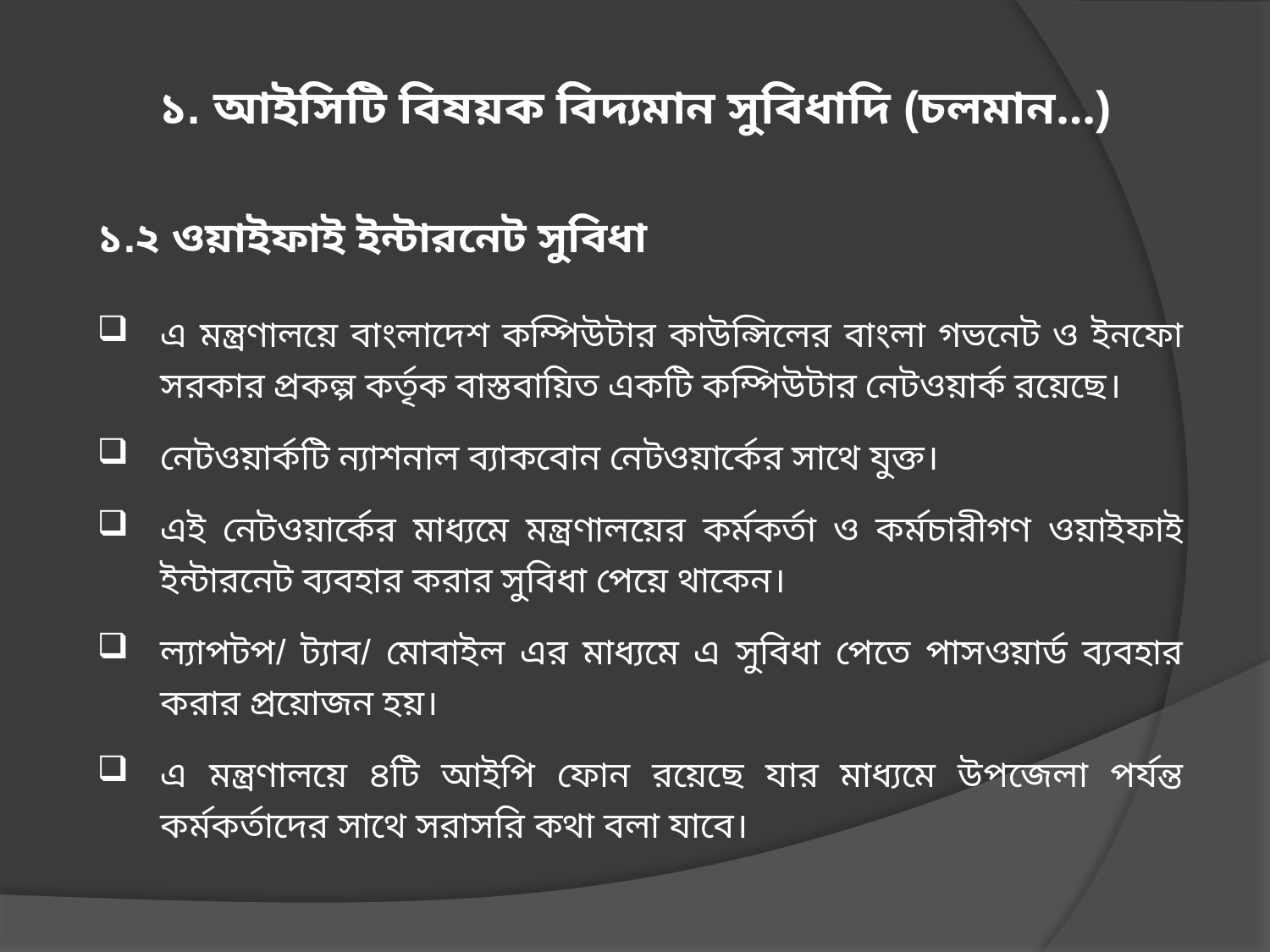

# ১. আইসিটি বিষয়ক বিদ্যমান সুবিধাদি (চলমান…)
১.২ ওয়াইফাই ইন্টারনেট সুবিধা

এ মন্ত্রণালয়ে বাংলাদেশ কম্পিউটার কাউন্সিলের বাংলা গভনেট ও ইনফো সরকার প্রকল্প কর্তৃক বাস্তবায়িত একটি কম্পিউটার নেটওয়ার্ক রয়েছে।
নেটওয়ার্কটি ন্যাশনাল ব্যাকবোন নেটওয়ার্কের সাথে যুক্ত।
এই নেটওয়ার্কের মাধ্যমে মন্ত্রণালয়ের কর্মকর্তা ও কর্মচারীগণ ওয়াইফাই ইন্টারনেট ব্যবহার করার সুবিধা পেয়ে থাকেন।
ল্যাপটপ/ ট্যাব/ মোবাইল এর মাধ্যমে এ সুবিধা পেতে পাসওয়ার্ড ব্যবহার করার প্রয়োজন হয়।
এ মন্ত্রণালয়ে ৪টি আইপি ফোন রয়েছে যার মাধ্যমে উপজেলা পর্যন্ত কর্মকর্তাদের সাথে সরাসরি কথা বলা যাবে।